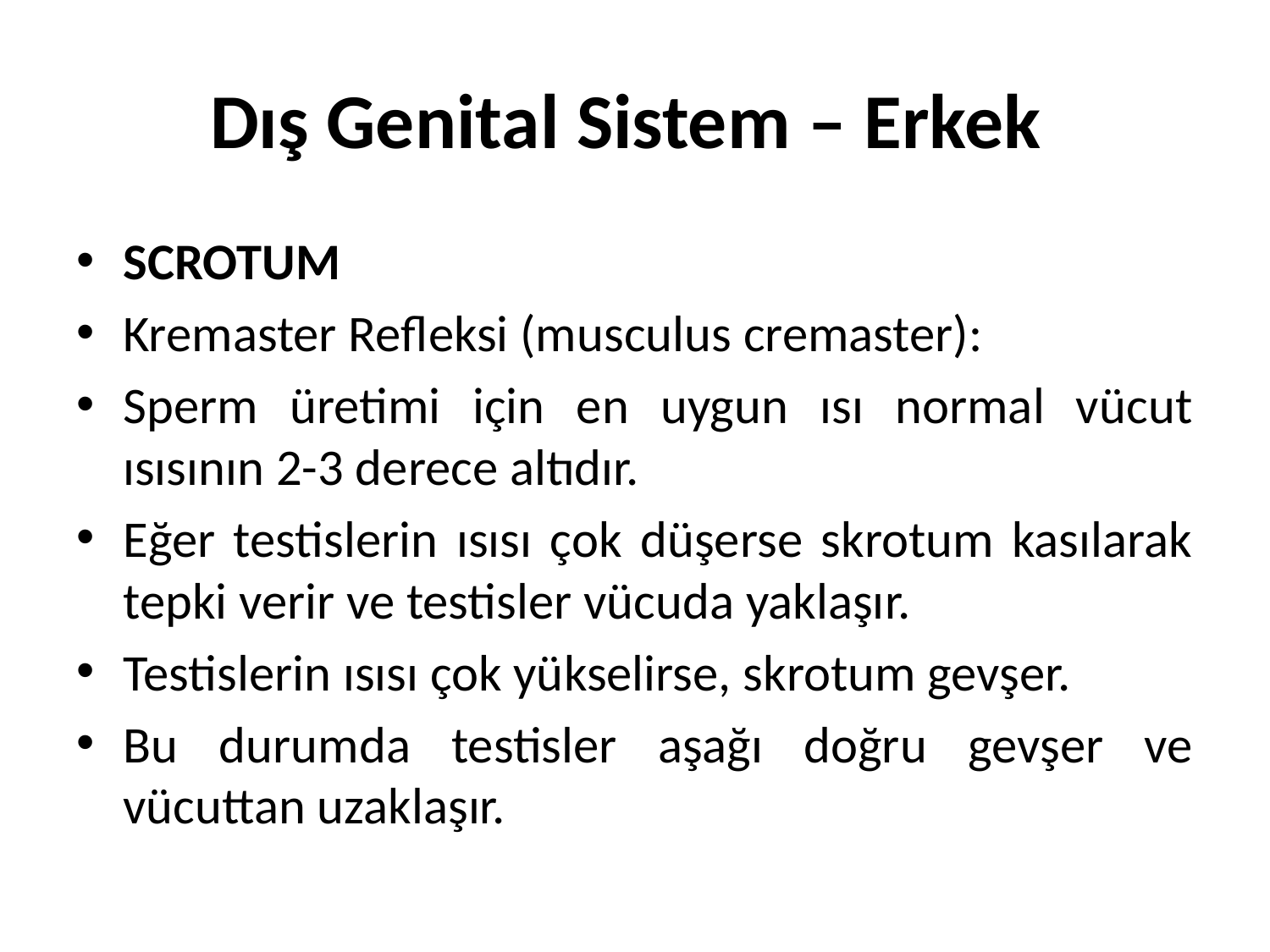

# Dış Genital Sistem – Erkek
SCROTUM
Kremaster Refleksi (musculus cremaster):
Sperm üretimi için en uygun ısı normal vücut ısısının 2-3 derece altıdır.
Eğer testislerin ısısı çok düşerse skrotum kasılarak tepki verir ve testisler vücuda yaklaşır.
Testislerin ısısı çok yükselirse, skrotum gevşer.
Bu durumda testisler aşağı doğru gevşer ve vücuttan uzaklaşır.